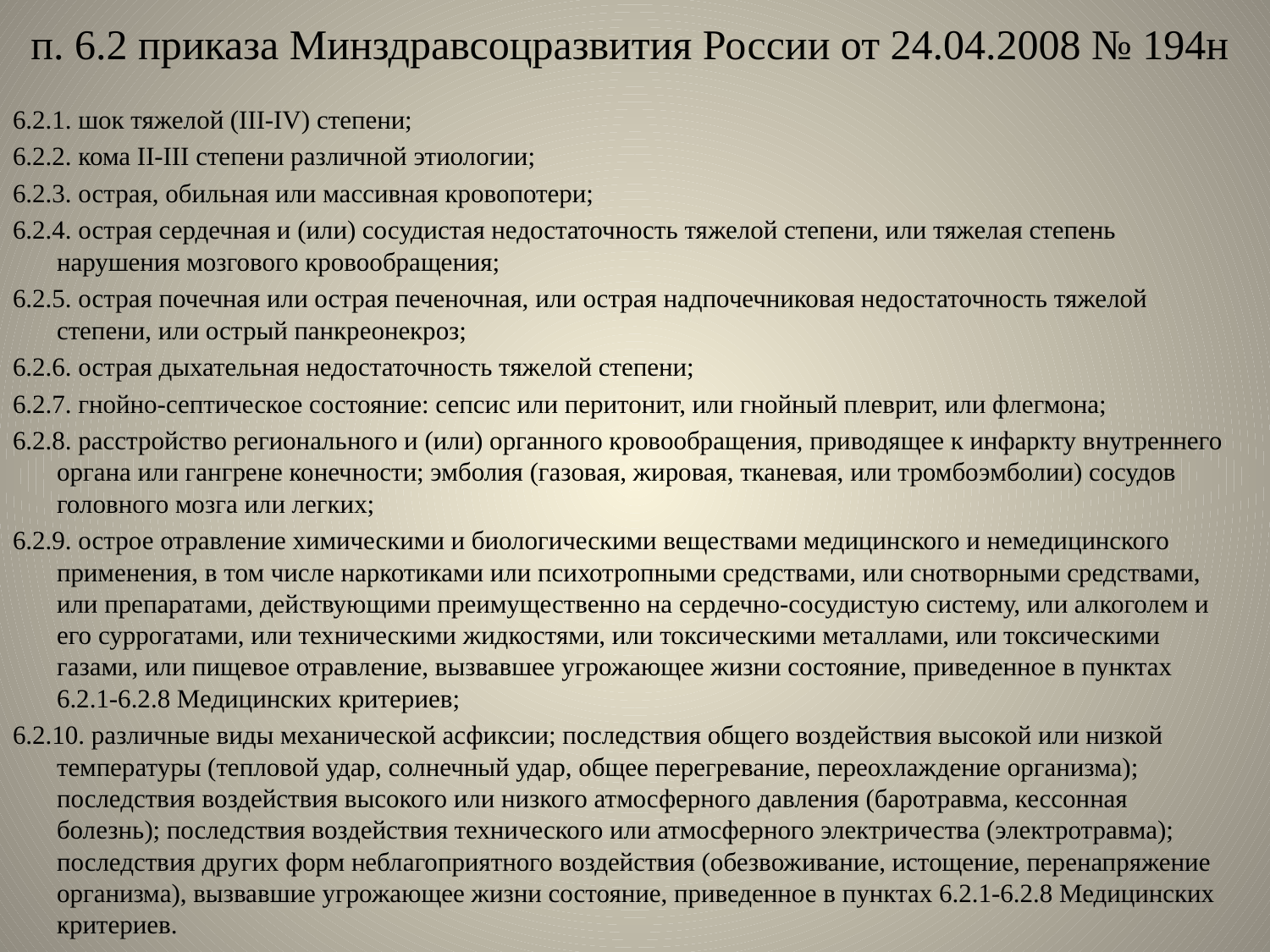

# п. 6.2 приказа Минздравсоцразвития России от 24.04.2008 № 194н
6.2.1. шок тяжелой (III-IV) степени;
6.2.2. кома II-III степени различной этиологии;
6.2.3. острая, обильная или массивная кровопотери;
6.2.4. острая сердечная и (или) сосудистая недостаточность тяжелой степени, или тяжелая степень нарушения мозгового кровообращения;
6.2.5. острая почечная или острая печеночная, или острая надпочечниковая недостаточность тяжелой степени, или острый панкреонекроз;
6.2.6. острая дыхательная недостаточность тяжелой степени;
6.2.7. гнойно-септическое состояние: сепсис или перитонит, или гнойный плеврит, или флегмона;
6.2.8. расстройство регионального и (или) органного кровообращения, приводящее к инфаркту внутреннего органа или гангрене конечности; эмболия (газовая, жировая, тканевая, или тромбоэмболии) сосудов головного мозга или легких;
6.2.9. острое отравление химическими и биологическими веществами медицинского и немедицинского применения, в том числе наркотиками или психотропными средствами, или снотворными средствами, или препаратами, действующими преимущественно на сердечно-сосудистую систему, или алкоголем и его суррогатами, или техническими жидкостями, или токсическими металлами, или токсическими газами, или пищевое отравление, вызвавшее угрожающее жизни состояние, приведенное в пунктах 6.2.1-6.2.8 Медицинских критериев;
6.2.10. различные виды механической асфиксии; последствия общего воздействия высокой или низкой температуры (тепловой удар, солнечный удар, общее перегревание, переохлаждение организма); последствия воздействия высокого или низкого атмосферного давления (баротравма, кессонная болезнь); последствия воздействия технического или атмосферного электричества (электротравма); последствия других форм неблагоприятного воздействия (обезвоживание, истощение, перенапряжение организма), вызвавшие угрожающее жизни состояние, приведенное в пунктах 6.2.1-6.2.8 Медицинских критериев.